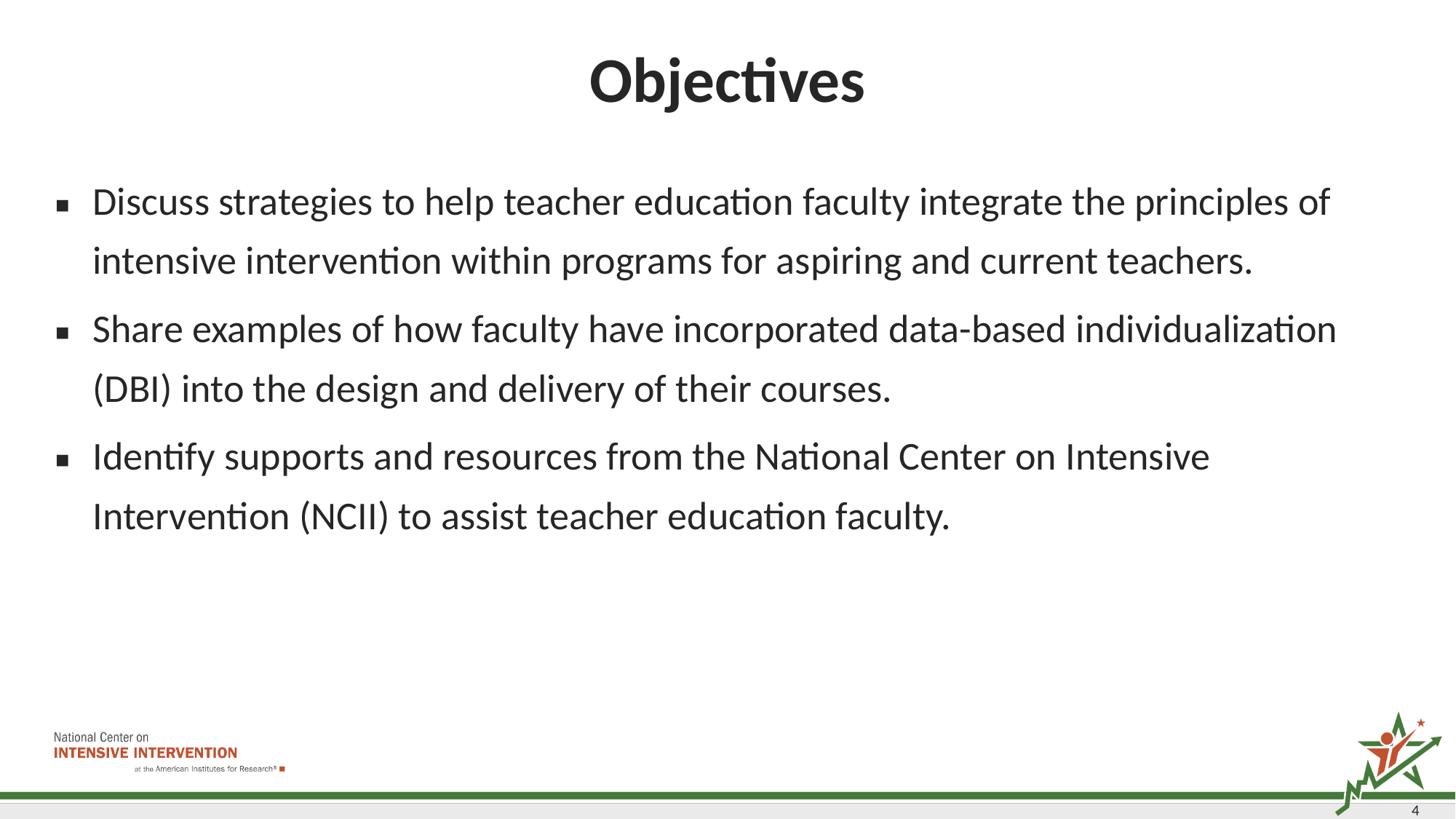

# Objectives
Discuss strategies to help teacher education faculty integrate the principles of intensive intervention within programs for aspiring and current teachers.
Share examples of how faculty have incorporated data-based individualization (DBI) into the design and delivery of their courses.
Identify supports and resources from the National Center on Intensive Intervention (NCII) to assist teacher education faculty.
4